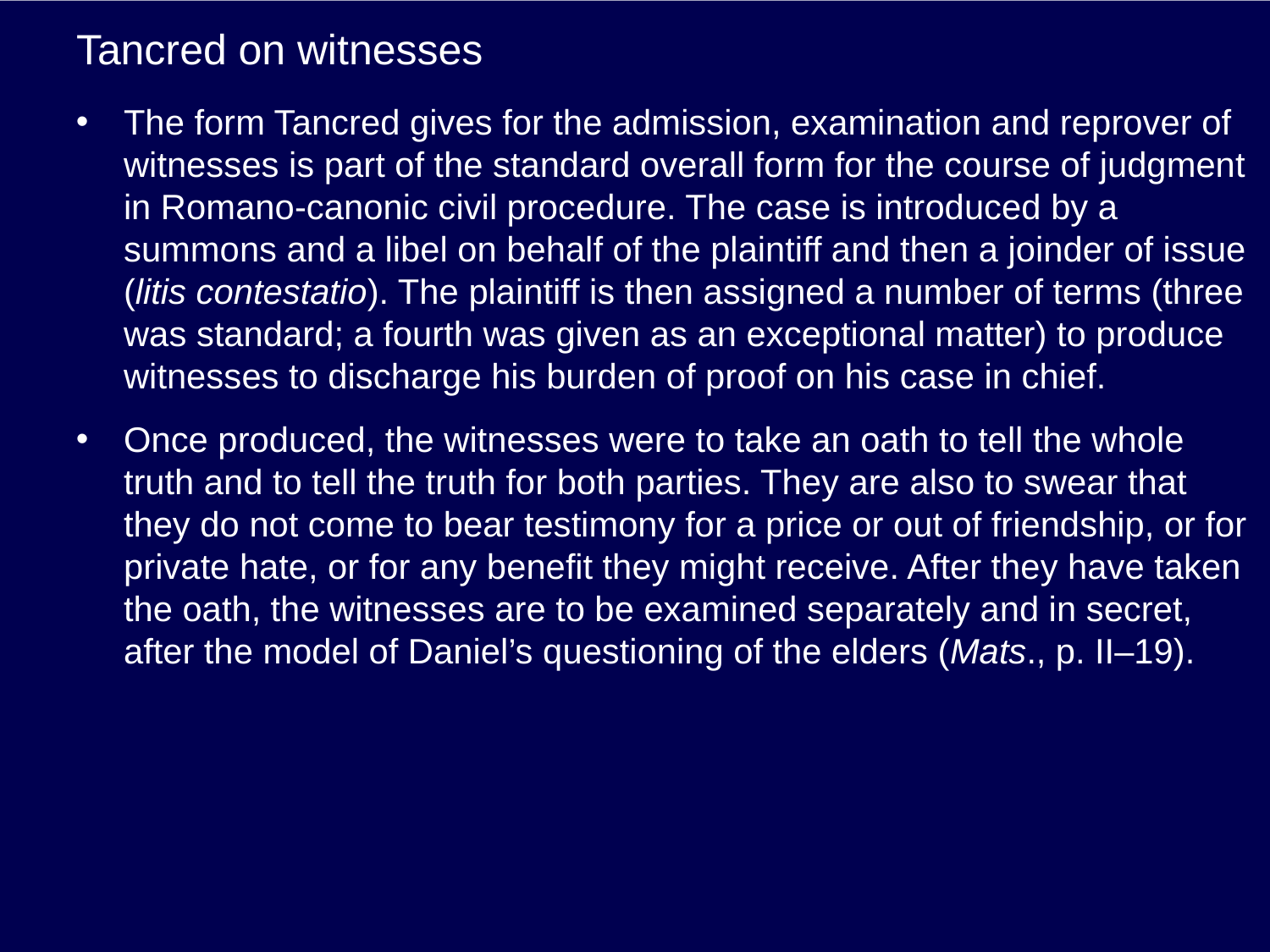

# Tancred on witnesses
The form Tancred gives for the admission, examination and reprover of witnesses is part of the standard overall form for the course of judgment in Romano-canonic civil procedure. The case is introduced by a summons and a libel on behalf of the plaintiff and then a joinder of issue (litis contestatio). The plaintiff is then assigned a number of terms (three was standard; a fourth was given as an exceptional matter) to produce witnesses to discharge his burden of proof on his case in chief.

Once produced, the witnesses were to take an oath to tell the whole truth and to tell the truth for both parties. They are also to swear that they do not come to bear testimony for a price or out of friendship, or for private hate, or for any benefit they might receive. After they have taken the oath, the witnesses are to be examined separately and in secret, after the model of Daniel’s questioning of the elders (Mats., p. II–19).